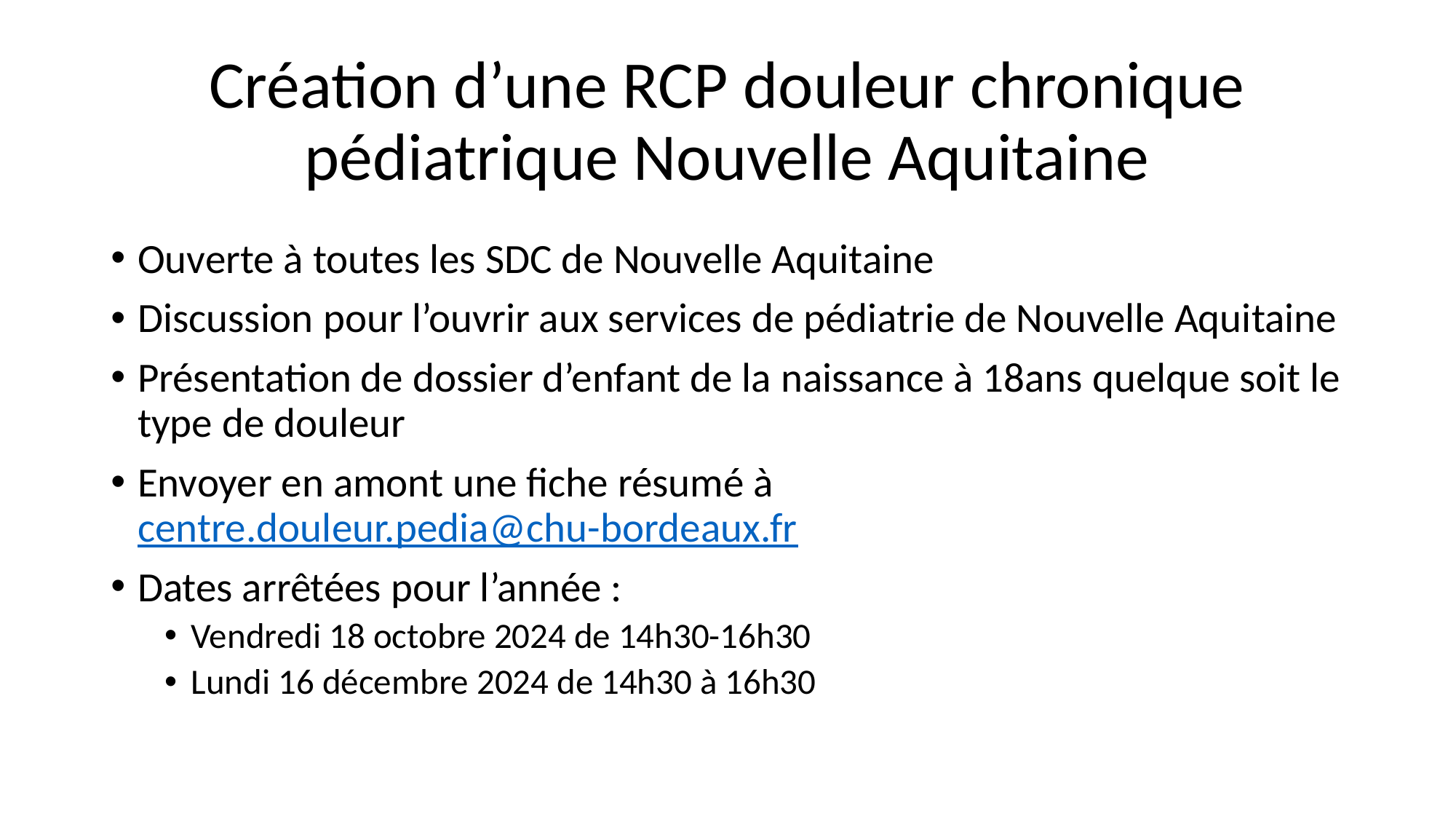

# Création d’une RCP douleur chronique pédiatrique Nouvelle Aquitaine
Ouverte à toutes les SDC de Nouvelle Aquitaine
Discussion pour l’ouvrir aux services de pédiatrie de Nouvelle Aquitaine
Présentation de dossier d’enfant de la naissance à 18ans quelque soit le type de douleur
Envoyer en amont une fiche résumé à centre.douleur.pedia@chu-bordeaux.fr
Dates arrêtées pour l’année :
Vendredi 18 octobre 2024 de 14h30-16h30
Lundi 16 décembre 2024 de 14h30 à 16h30